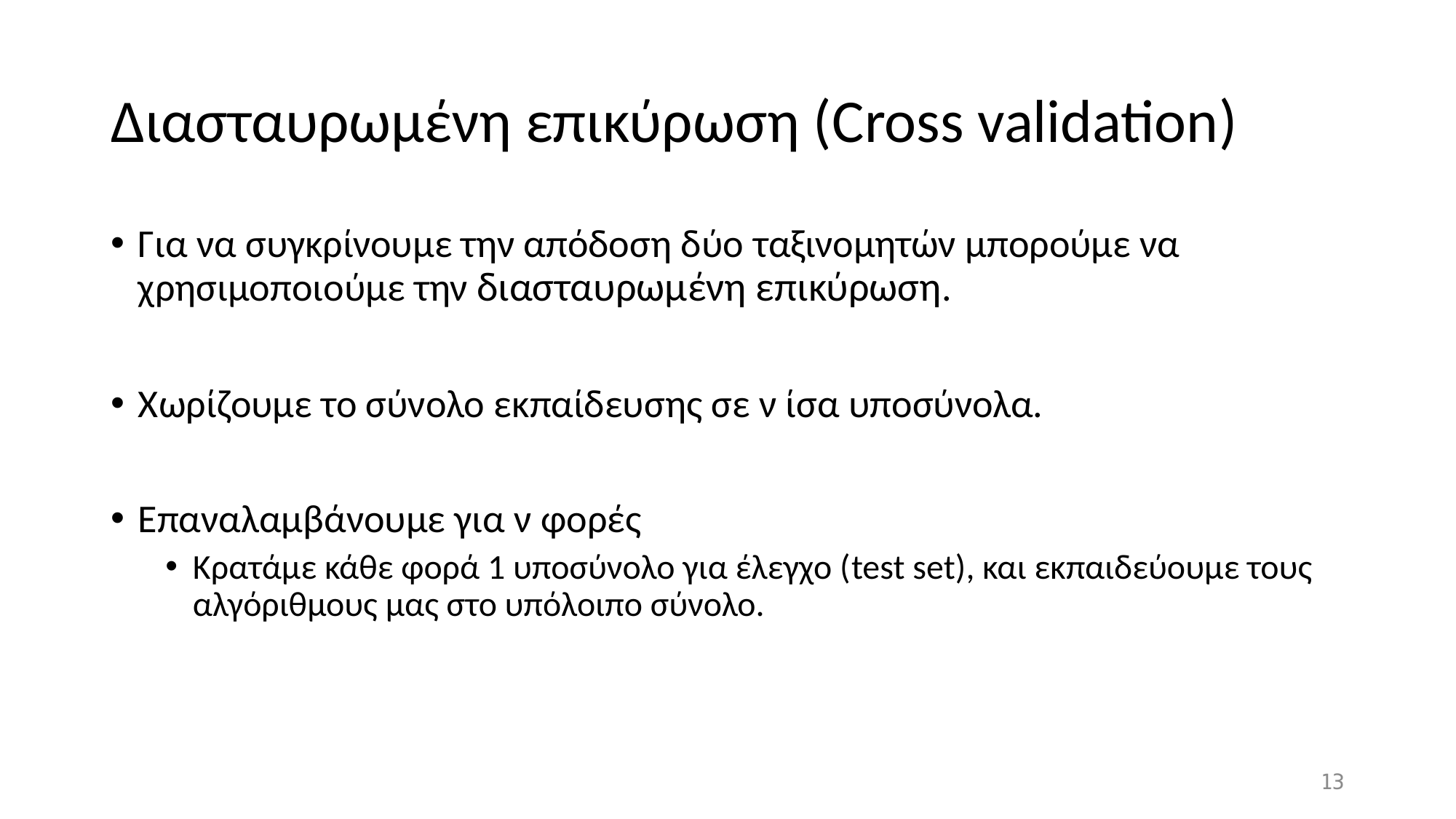

# Διασταυρωμένη επικύρωση (Cross validation)
Για να συγκρίνουμε την απόδοση δύο ταξινομητών μπορούμε να χρησιμοποιούμε την διασταυρωμένη επικύρωση.

Χωρίζουμε το σύνολο εκπαίδευσης σε ν ίσα υποσύνολα.

Επαναλαμβάνουμε για ν φορές
Κρατάμε κάθε φορά 1 υποσύνολο για έλεγχο (test set), και εκπαιδεύουμε τους αλγόριθμους μας στο υπόλοιπο σύνολο.
13